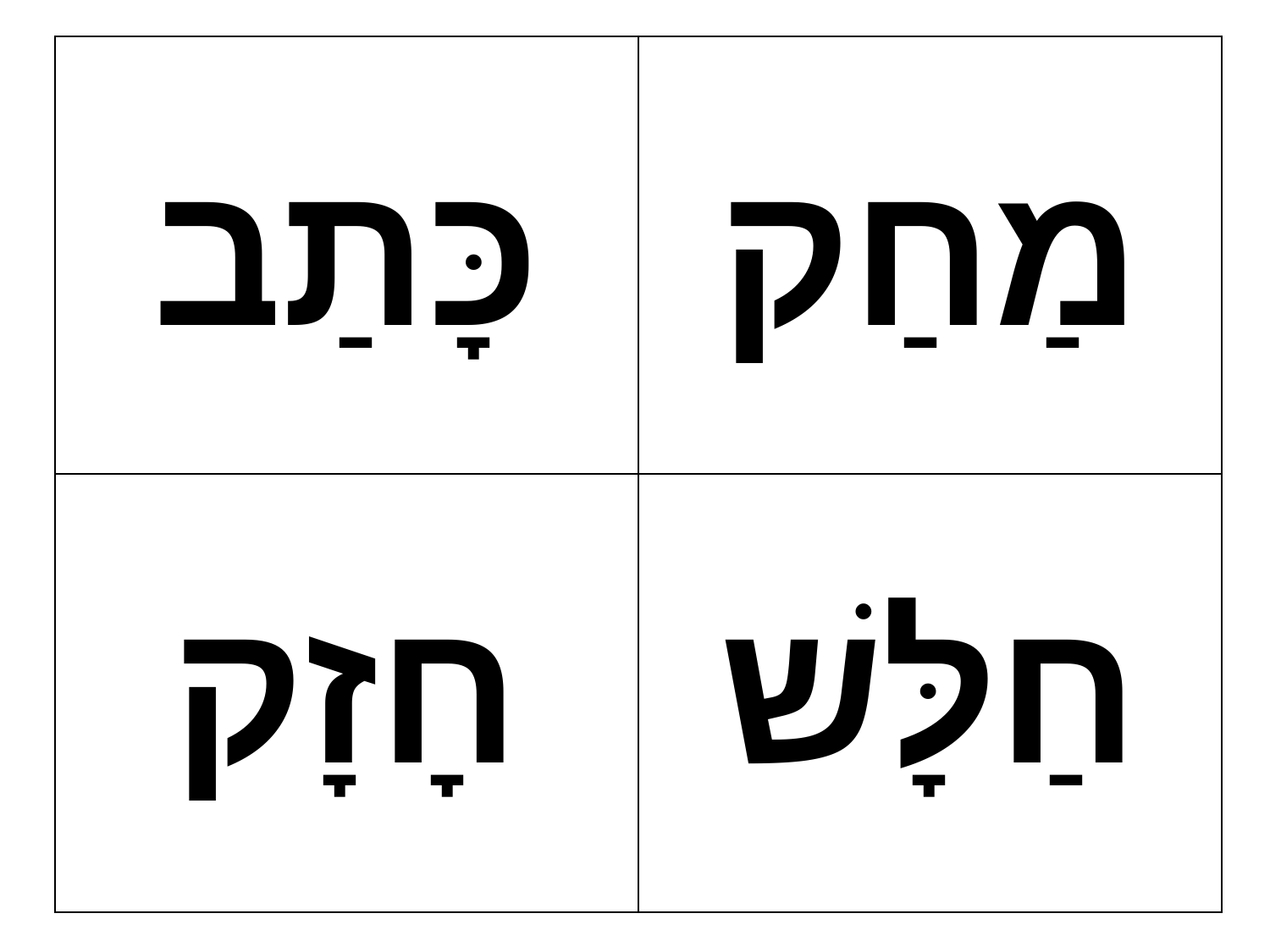

| כָּתַב | מַחַק |
| --- | --- |
| חָזָק | חַלָּשׁ |